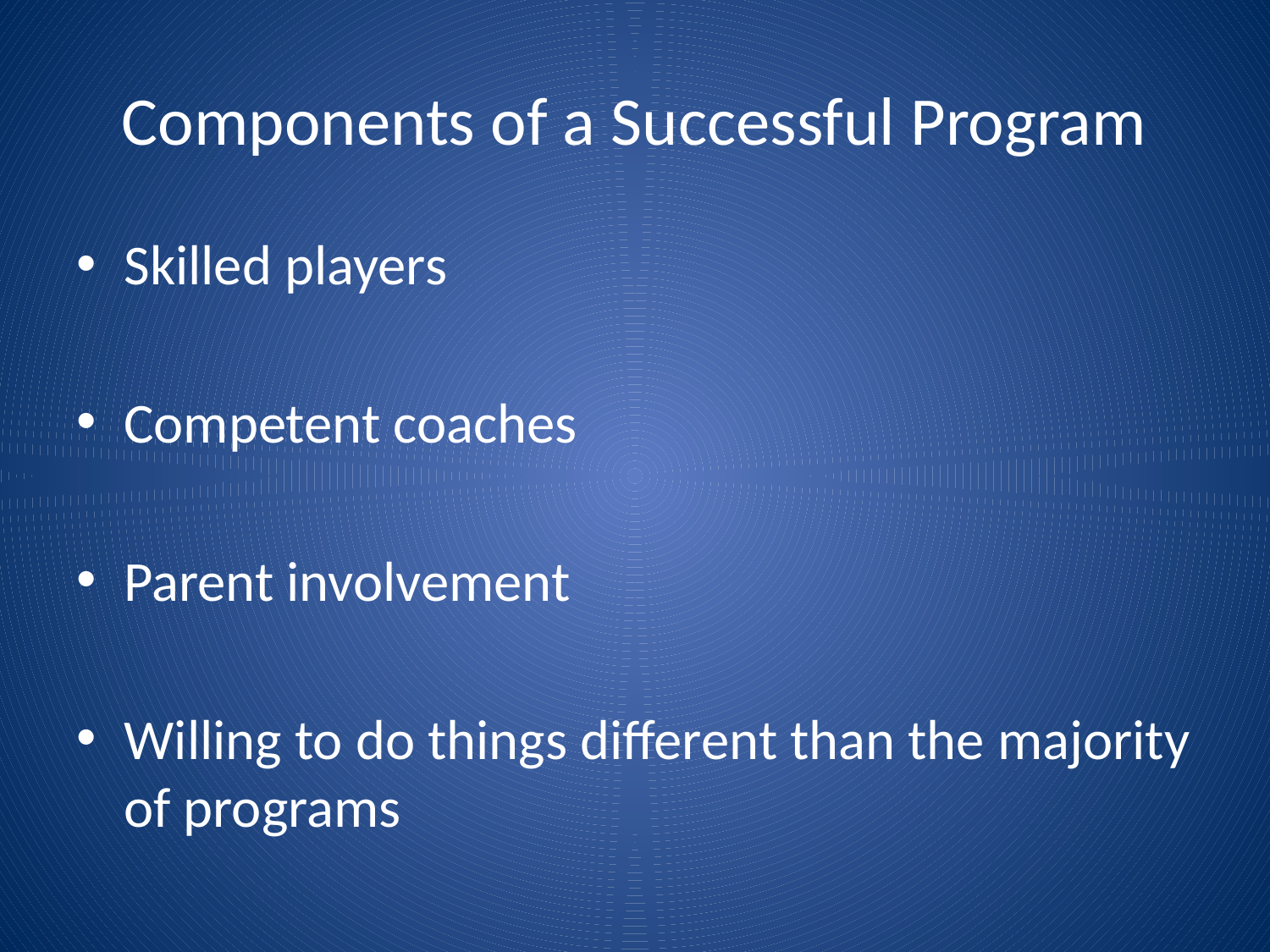

# Components of a Successful Program
Skilled players

Competent coaches

Parent involvement

Willing to do things different than the majority of programs